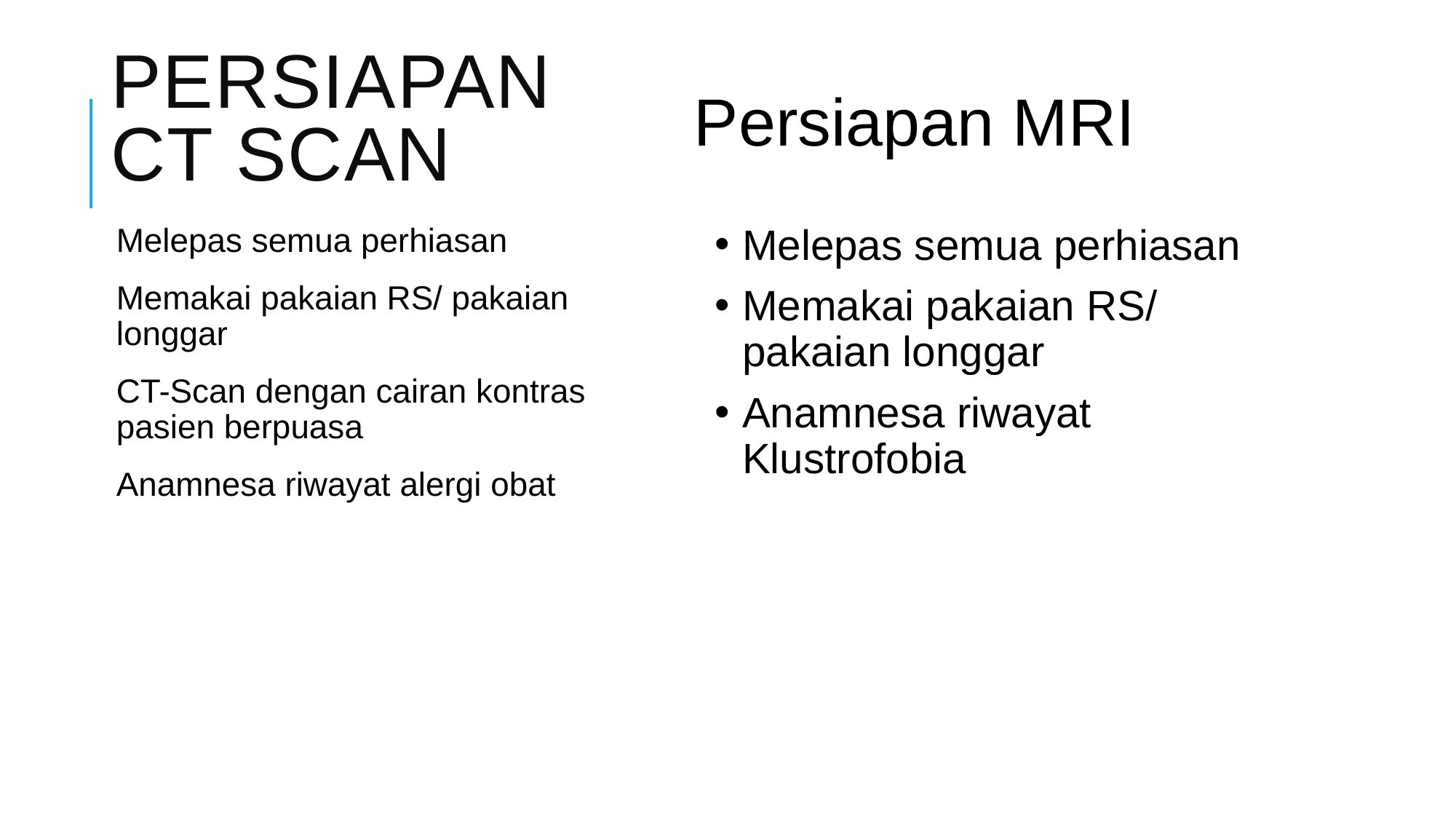

# Persiapan CT scan
Persiapan MRI
Melepas semua perhiasan
Memakai pakaian RS/ pakaian longgar
CT-Scan dengan cairan kontras pasien berpuasa
Anamnesa riwayat alergi obat
Melepas semua perhiasan
Memakai pakaian RS/ pakaian longgar
Anamnesa riwayat Klustrofobia